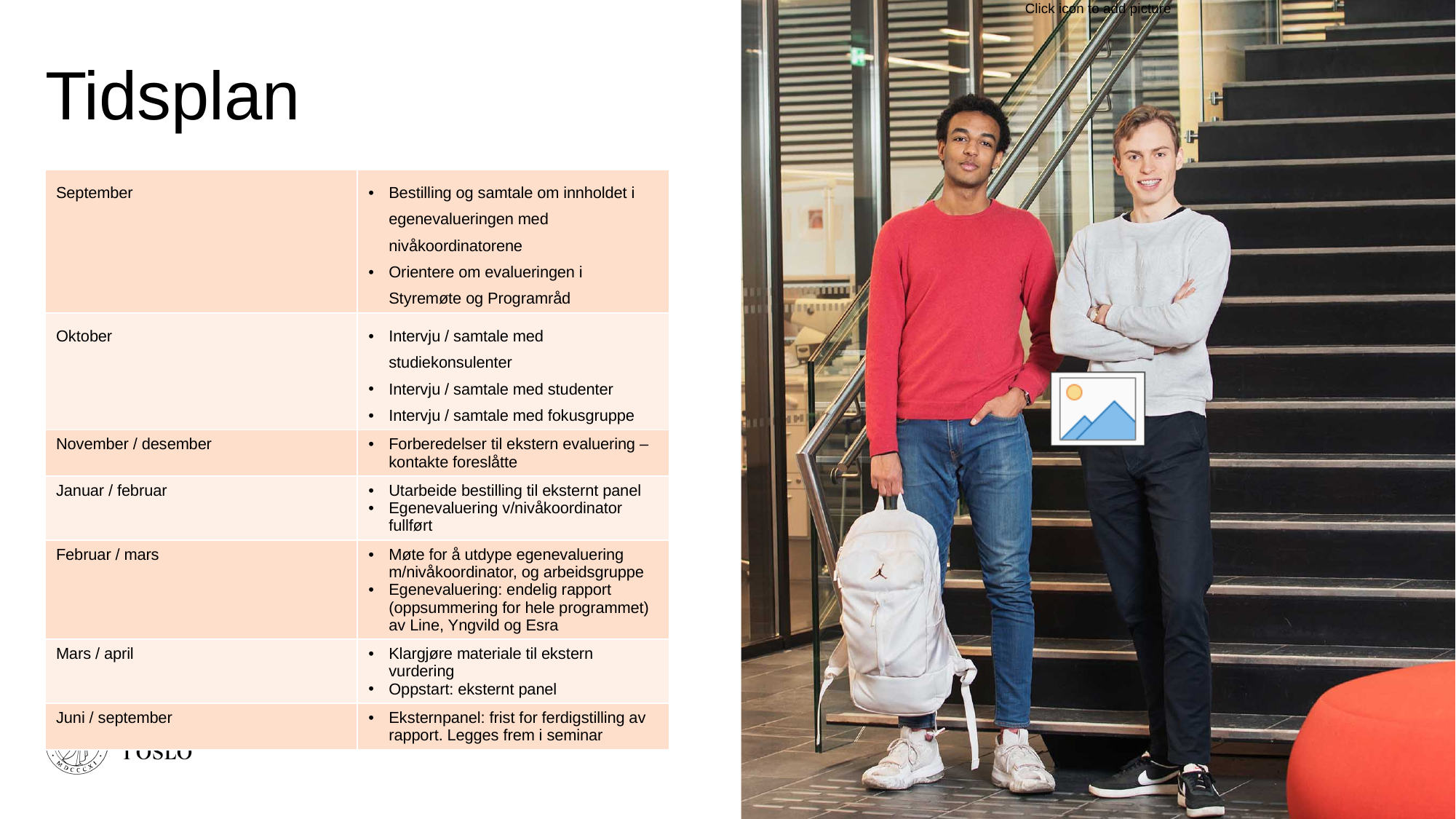

Tidsplan
| September | Bestilling og samtale om innholdet i egenevalueringen med nivåkoordinatorene Orientere om evalueringen i Styremøte og Programråd |
| --- | --- |
| Oktober | Intervju / samtale med studiekonsulenter Intervju / samtale med studenter Intervju / samtale med fokusgruppe |
| November / desember | Forberedelser til ekstern evaluering – kontakte foreslåtte |
| Januar / februar | Utarbeide bestilling til eksternt panel Egenevaluering v/nivåkoordinator fullført |
| Februar / mars | Møte for å utdype egenevaluering m/nivåkoordinator, og arbeidsgruppe Egenevaluering: endelig rapport (oppsummering for hele programmet) av Line, Yngvild og Esra |
| Mars / april | Klargjøre materiale til ekstern vurdering Oppstart: eksternt panel |
| Juni / september | Eksternpanel: frist for ferdigstilling av rapport. Legges frem i seminar |